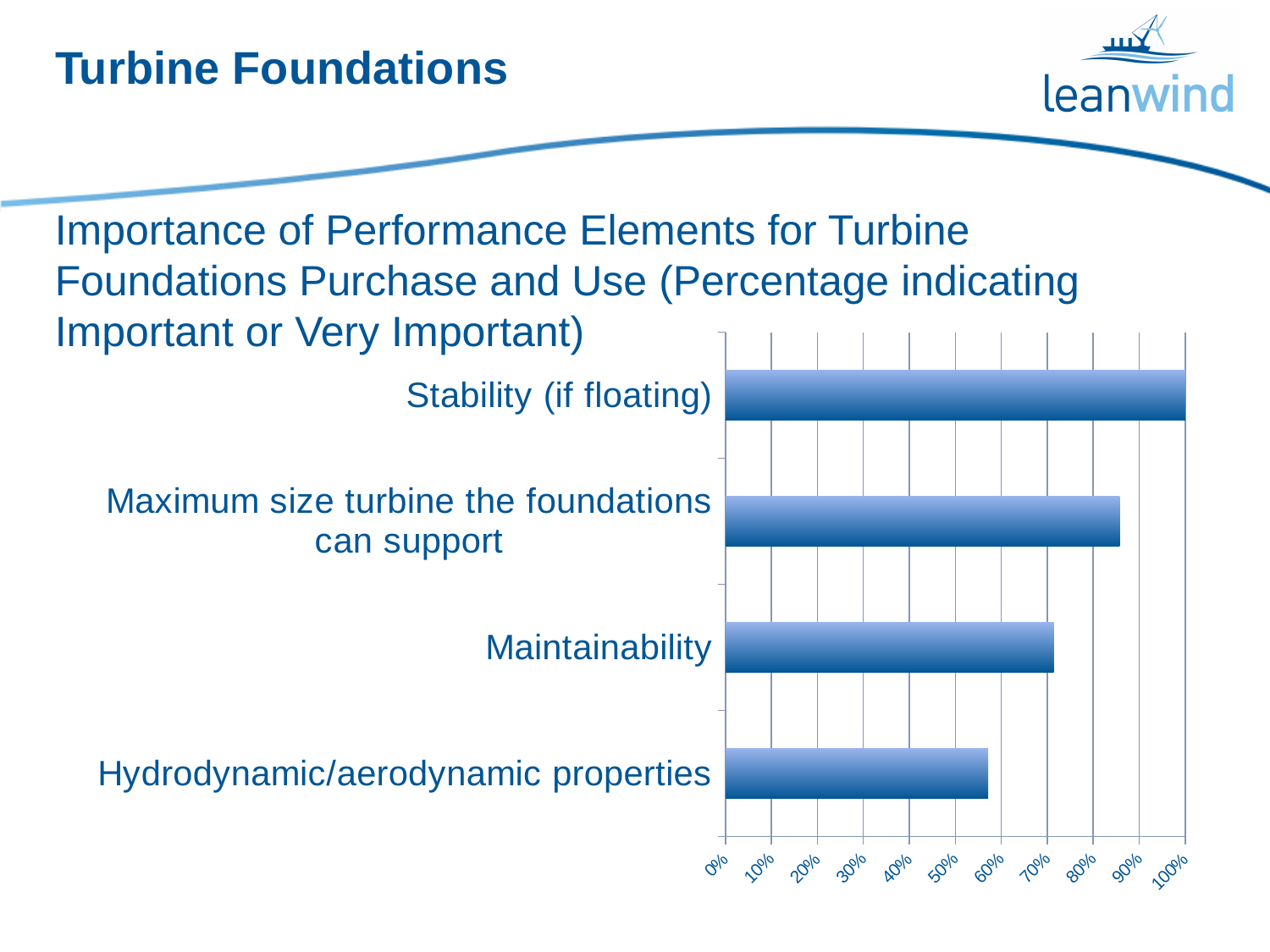

# Turbine Foundations
Importance of Performance Elements for Turbine Foundations Purchase and Use (Percentage indicating Important or Very Important)

### Chart

| Category |  |
|---|---|
| Hydrodynamic/aerodynamic properties | 0.571428571428571 |
| Maintainability | 0.714285714285714 |
| Maximum size turbine the foundations can support | 0.857142857142857 |
| Stability (if floating) | 1.0 |